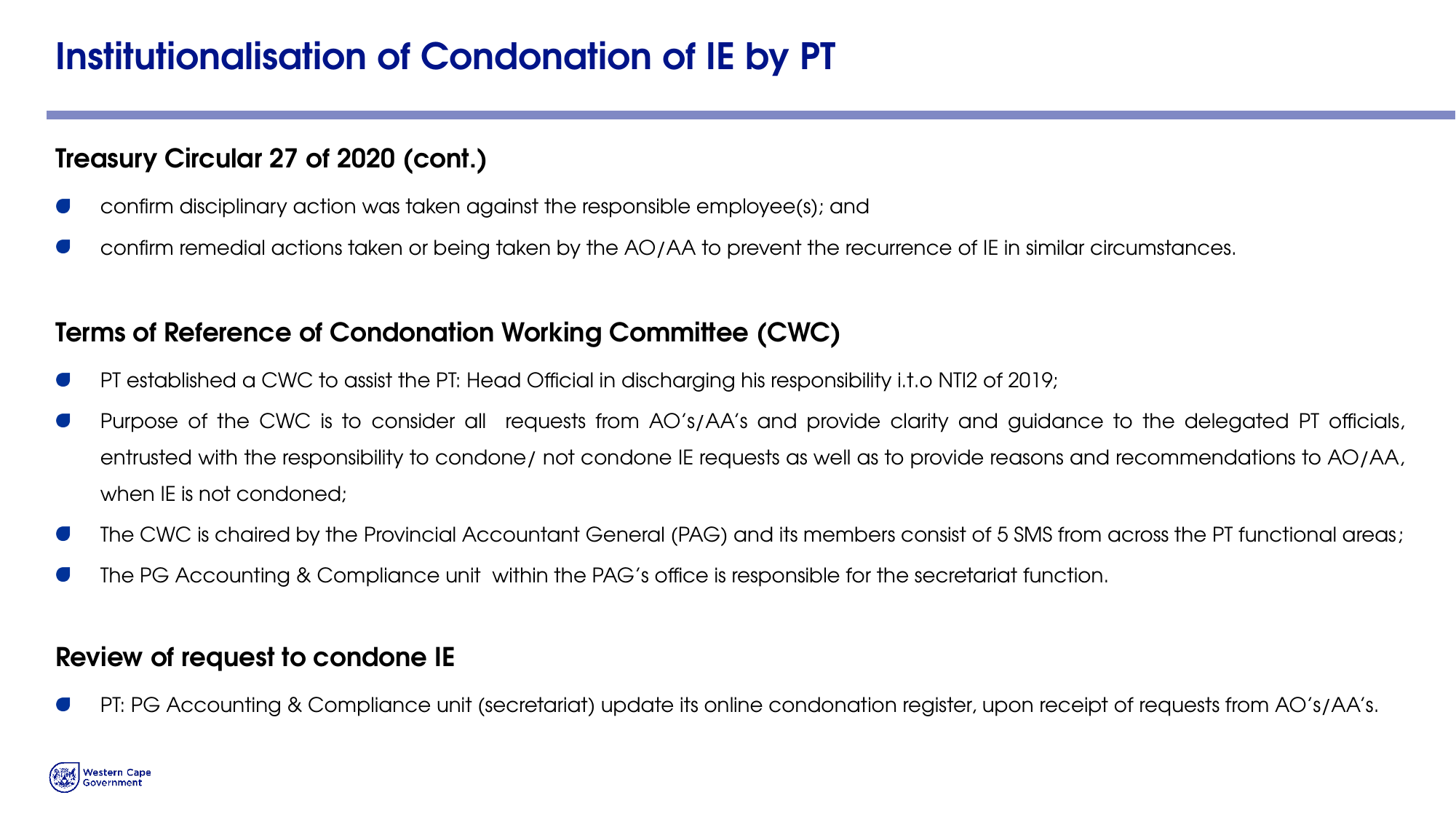

# Institutionalisation of Condonation of IE by PT
Treasury Circular 27 of 2020 (cont.)
confirm disciplinary action was taken against the responsible employee(s); and
confirm remedial actions taken or being taken by the AO/AA to prevent the recurrence of IE in similar circumstances.

Terms of Reference of Condonation Working Committee (CWC)
PT established a CWC to assist the PT: Head Official in discharging his responsibility i.t.o NTI2 of 2019;
Purpose of the CWC is to consider all  requests from AO’s/AA’s and provide clarity and guidance to the delegated PT officials, entrusted with the responsibility to condone/ not condone IE requests as well as to provide reasons and recommendations to AO/AA, when IE is not condoned;
The CWC is chaired by the Provincial Accountant General (PAG) and its members consist of 5 SMS from across the PT functional areas;
The PG Accounting & Compliance unit  within the PAG’s office is responsible for the secretariat function.

Review of request to condone IE
PT: PG Accounting & Compliance unit (secretariat) update its online condonation register, upon receipt of requests from AO’s/AA’s.